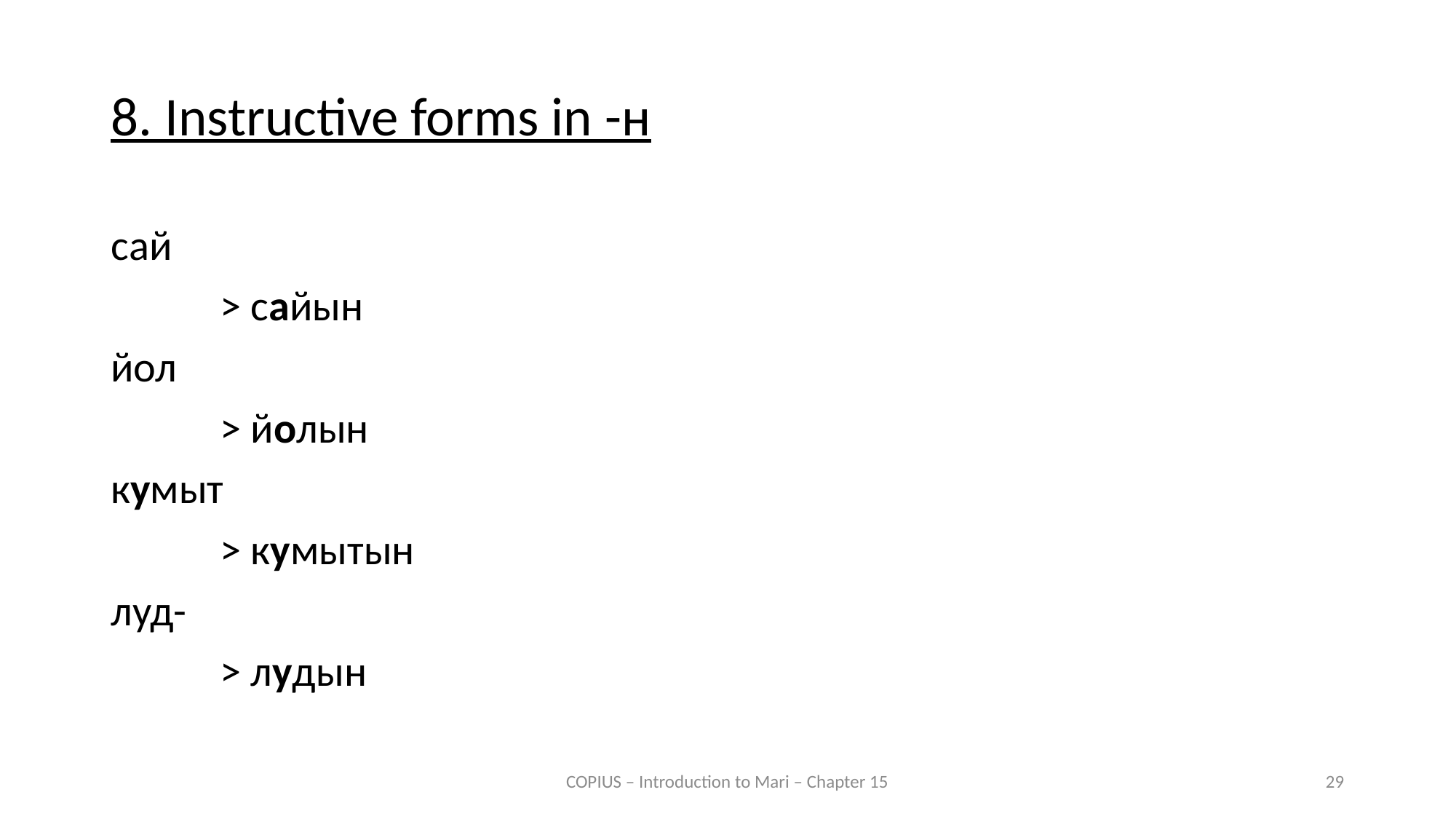

8. Instructive forms in -н
сай
	> сайын
йол
	> йолын
кумыт
	> кумытын
луд-
	> лудын

COPIUS – Introduction to Mari – Chapter 15
29